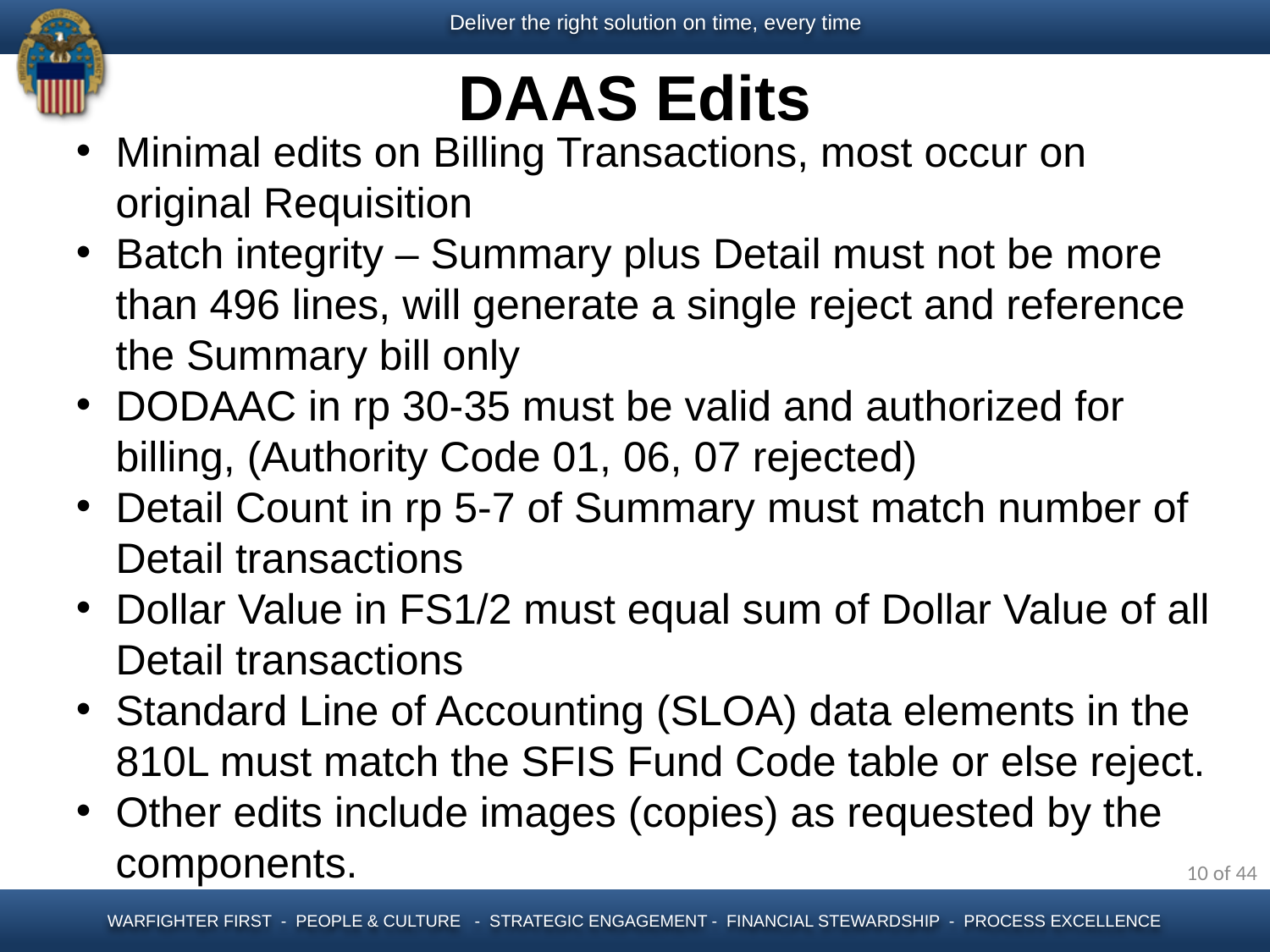

# DAAS Edits

Minimal edits on Billing Transactions, most occur on original Requisition
Batch integrity – Summary plus Detail must not be more than 496 lines, will generate a single reject and reference the Summary bill only
DODAAC in rp 30-35 must be valid and authorized for billing, (Authority Code 01, 06, 07 rejected)
Detail Count in rp 5-7 of Summary must match number of Detail transactions
Dollar Value in FS1/2 must equal sum of Dollar Value of all Detail transactions
Standard Line of Accounting (SLOA) data elements in the 810L must match the SFIS Fund Code table or else reject.
Other edits include images (copies) as requested by the components.